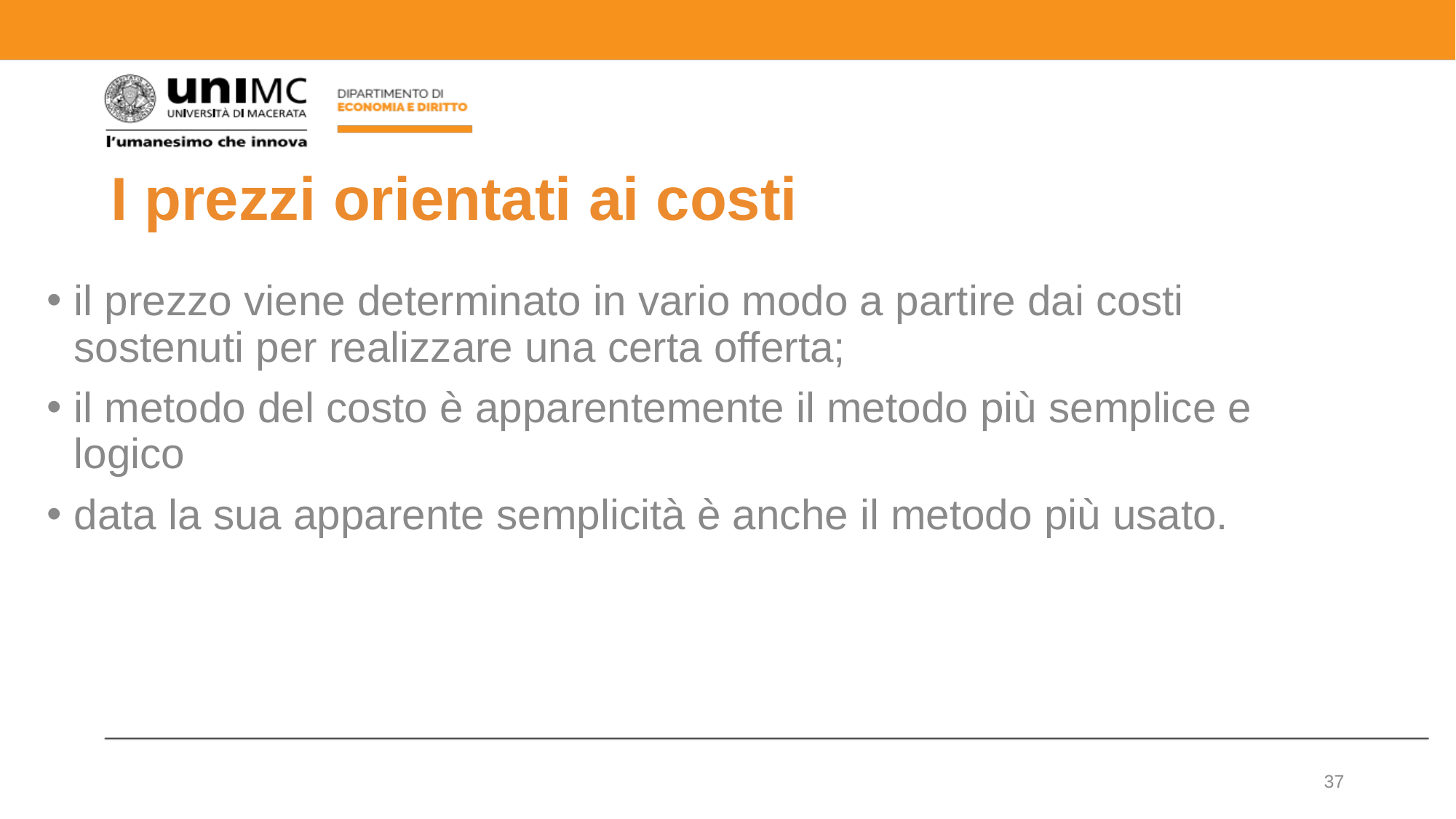

# I prezzi orientati ai costi
il prezzo viene determinato in vario modo a partire dai costi sostenuti per realizzare una certa offerta;
il metodo del costo è apparentemente il metodo più semplice e logico
data la sua apparente semplicità è anche il metodo più usato.
37